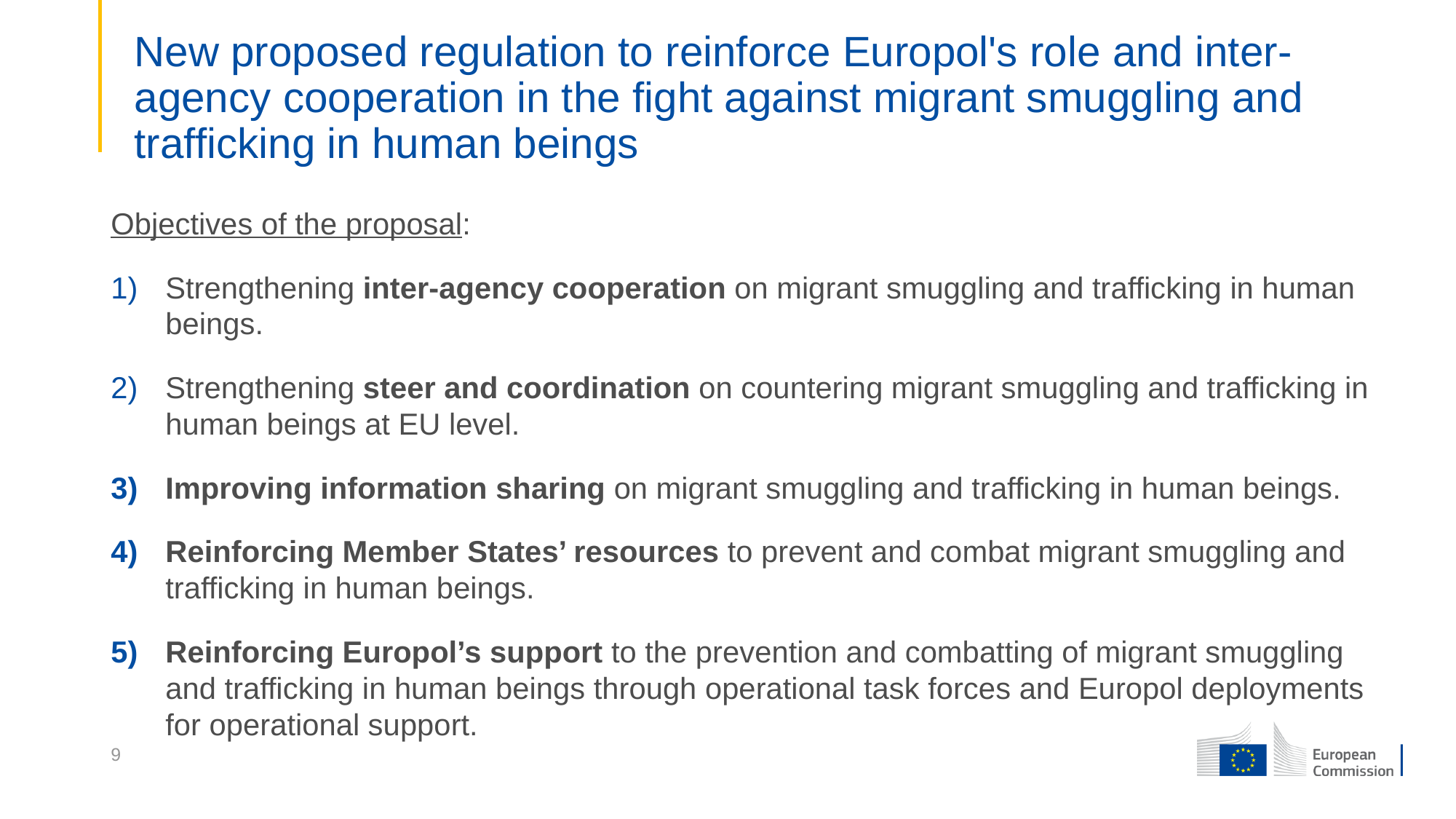

# New proposed regulation to reinforce Europol's role and inter-agency cooperation in the fight against migrant smuggling and trafficking in human beings
Objectives of the proposal:
Strengthening inter-agency cooperation on migrant smuggling and trafficking in human beings.
Strengthening steer and coordination on countering migrant smuggling and trafficking in human beings at EU level.
Improving information sharing on migrant smuggling and trafficking in human beings.
Reinforcing Member States’ resources to prevent and combat migrant smuggling and trafficking in human beings.
Reinforcing Europol’s support to the prevention and combatting of migrant smuggling and trafficking in human beings through operational task forces and Europol deployments for operational support.

9